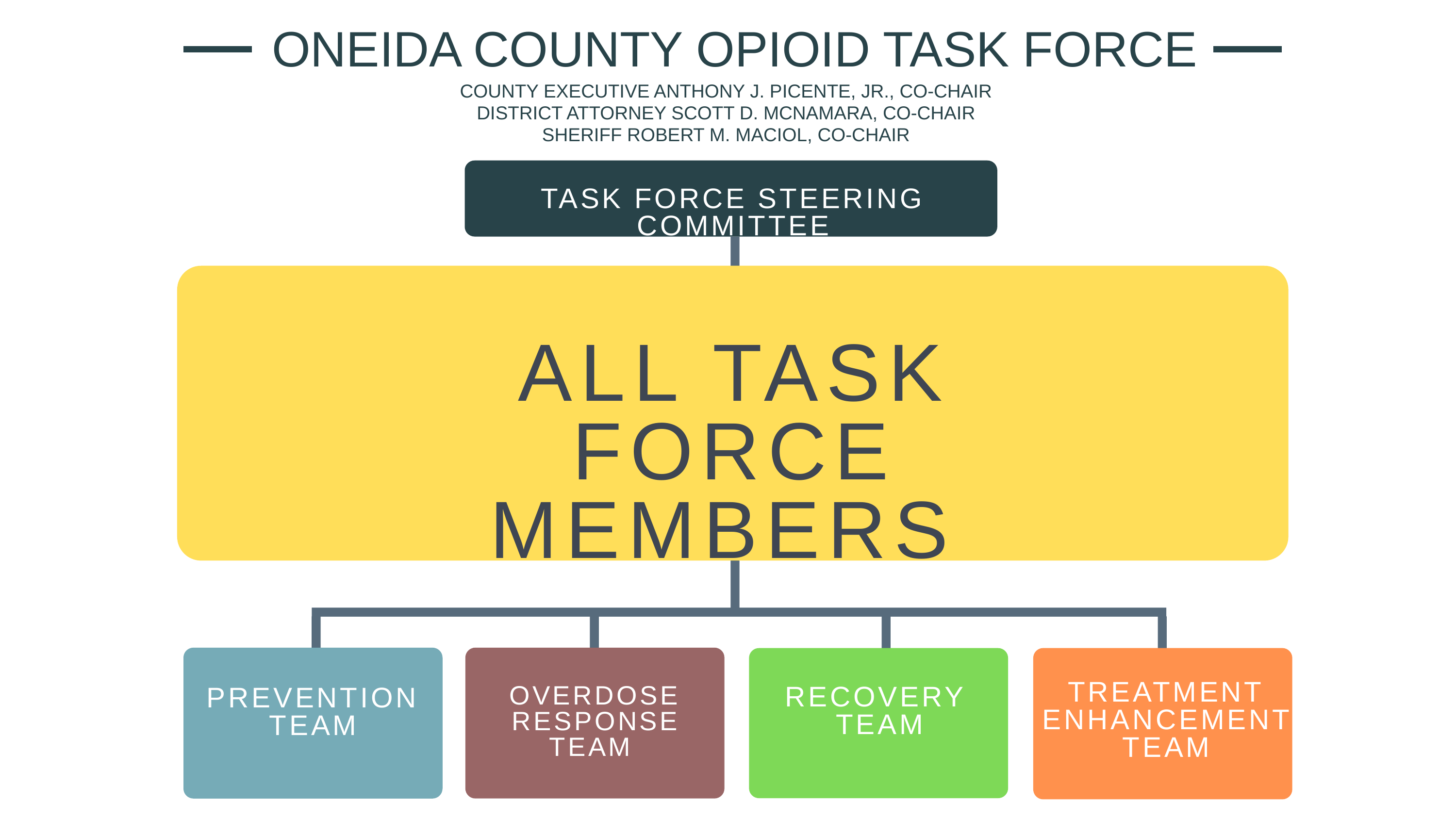

ONEIDA COUNTY OPIOID TASK FORCE

COUNTY EXECUTIVE ANTHONY J. PICENTE, JR., CO-CHAIR
DISTRICT ATTORNEY SCOTT D. MCNAMARA, CO-CHAIR
SHERIFF ROBERT M. MACIOL, CO-CHAIR

TASK FORCE STEERING COMMITTEE

ALL TASK FORCE MEMBERS

TREATMENT ENHANCEMENT
TEAM
OVERDOSE RESPONSE
TEAM
RECOVERY
TEAM
PREVENTION TEAM